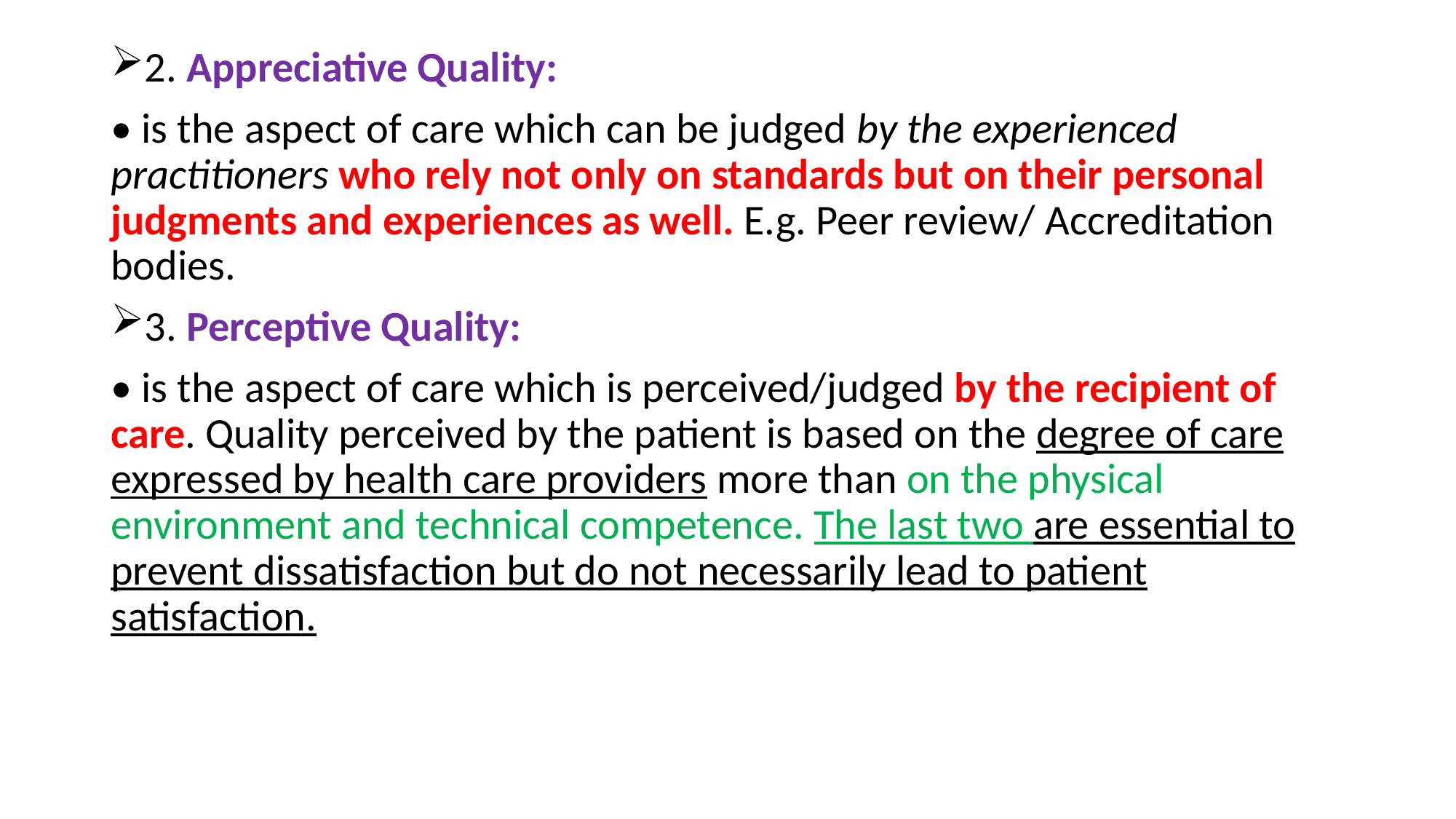

2. Appreciative Quality:
• is the aspect of care which can be judged by the experienced practitioners who rely not only on standards but on their personal judgments and experiences as well. E.g. Peer review/ Accreditation bodies.
3. Perceptive Quality:
• is the aspect of care which is perceived/judged by the recipient of care. Quality perceived by the patient is based on the degree of care expressed by health care providers more than on the physical environment and technical competence. The last two are essential to prevent dissatisfaction but do not necessarily lead to patient satisfaction.